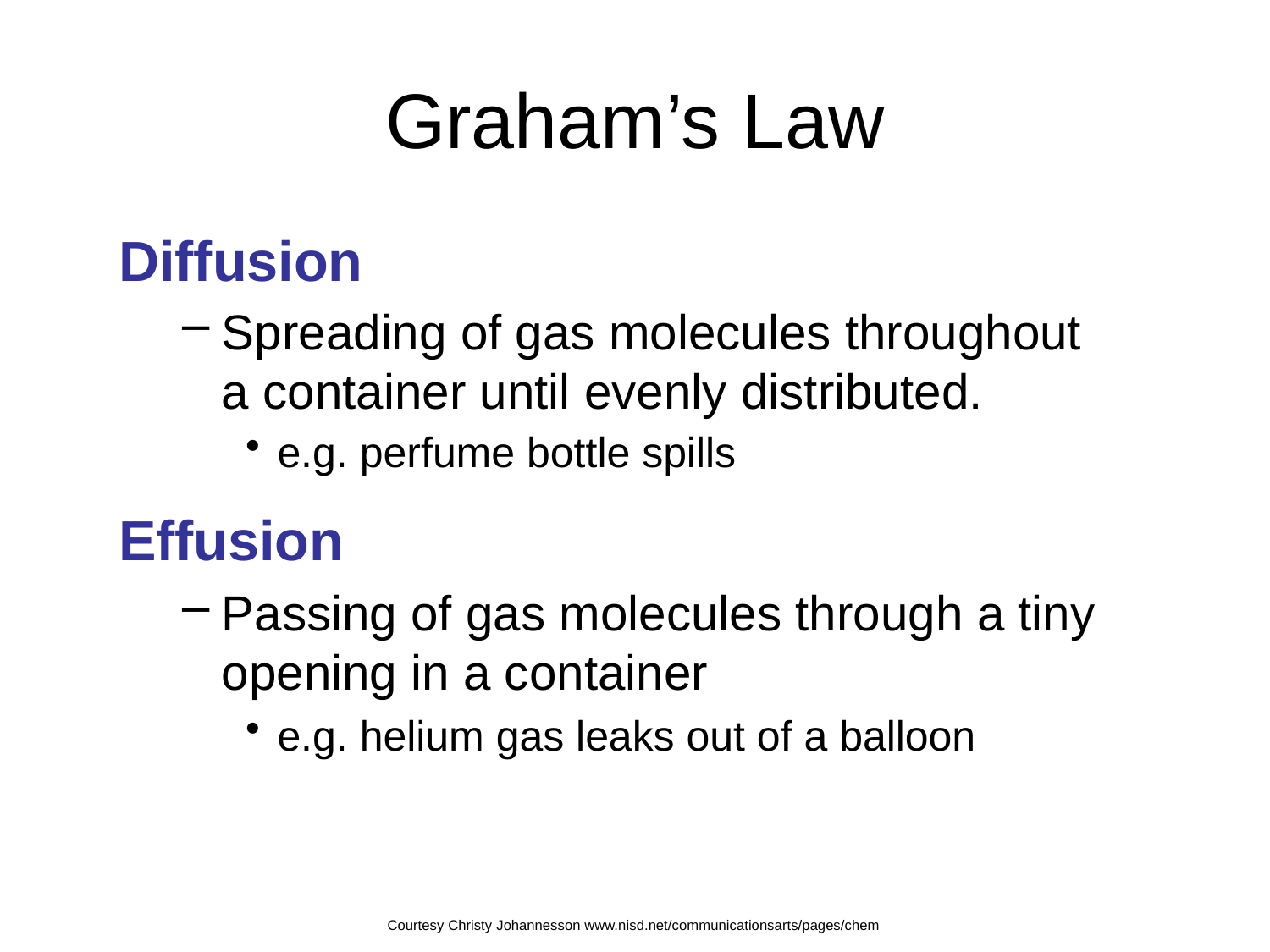

# Graham’s Law
Diffusion
Spreading of gas molecules throughout     a container until evenly distributed.
e.g. perfume bottle spills
Effusion
Passing of gas molecules through a tiny opening in a container
e.g. helium gas leaks out of a balloon
Courtesy Christy Johannesson www.nisd.net/communicationsarts/pages/chem